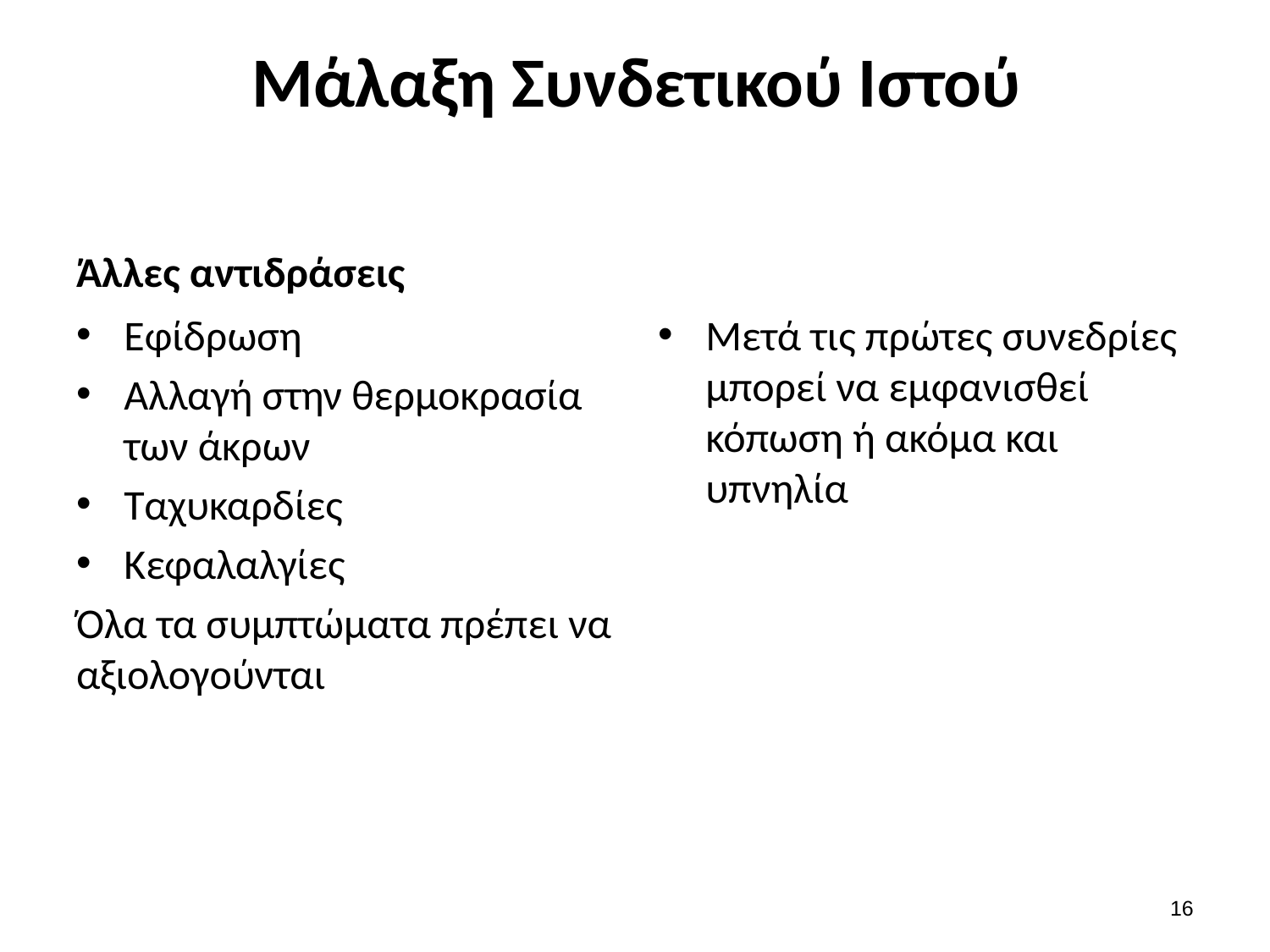

# Μάλαξη Συνδετικού Ιστού
Άλλες αντιδράσεις
Εφίδρωση
Αλλαγή στην θερμοκρασία των άκρων
Ταχυκαρδίες
Κεφαλαλγίες
Όλα τα συμπτώματα πρέπει να αξιολογούνται
Μετά τις πρώτες συνεδρίες μπορεί να εμφανισθεί κόπωση ή ακόμα και υπνηλία
16